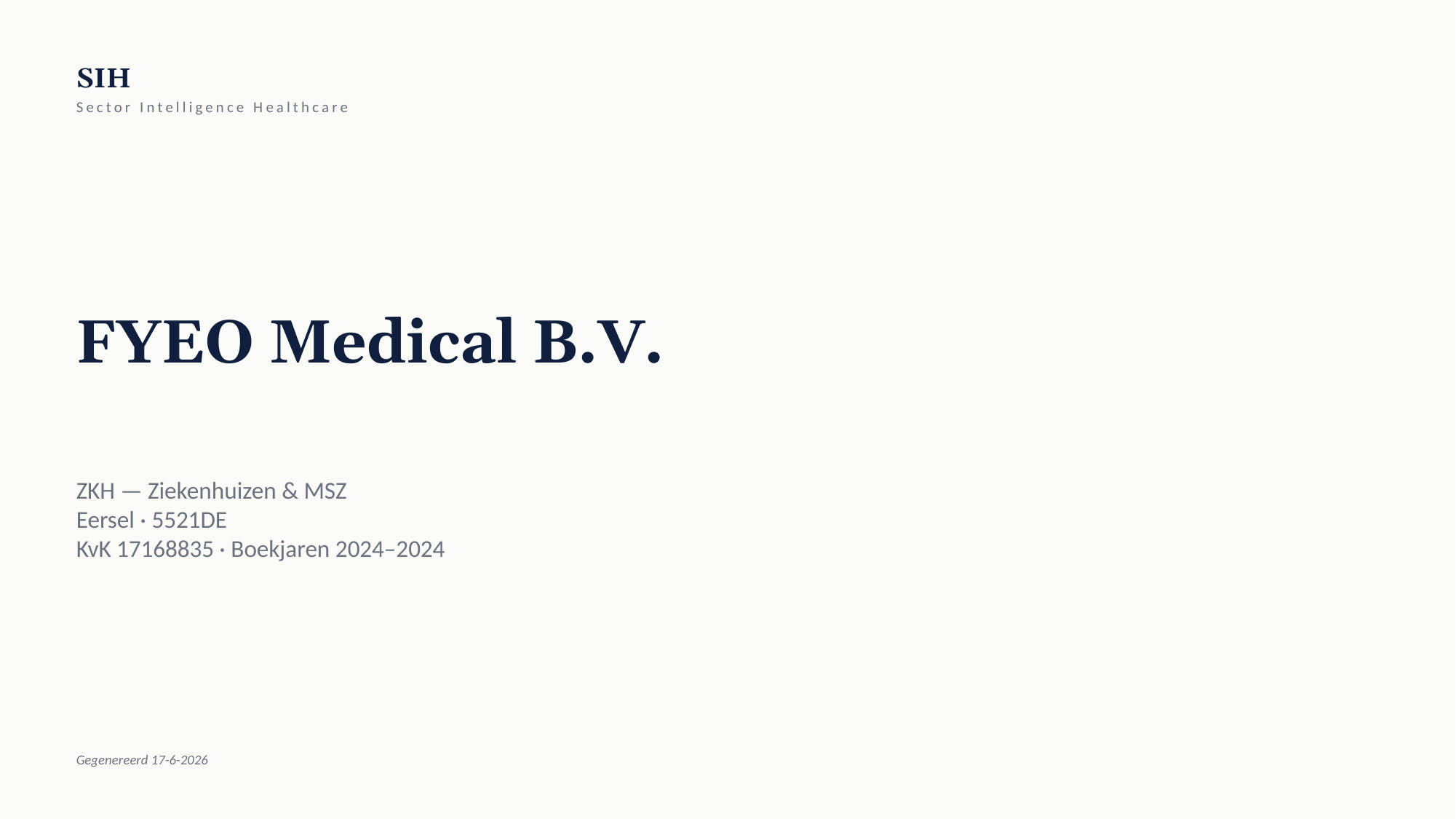

SIH
Sector Intelligence Healthcare
FYEO Medical B.V.
ZKH — Ziekenhuizen & MSZ
Eersel · 5521DE
KvK 17168835 · Boekjaren 2024–2024
Gegenereerd 17-6-2026